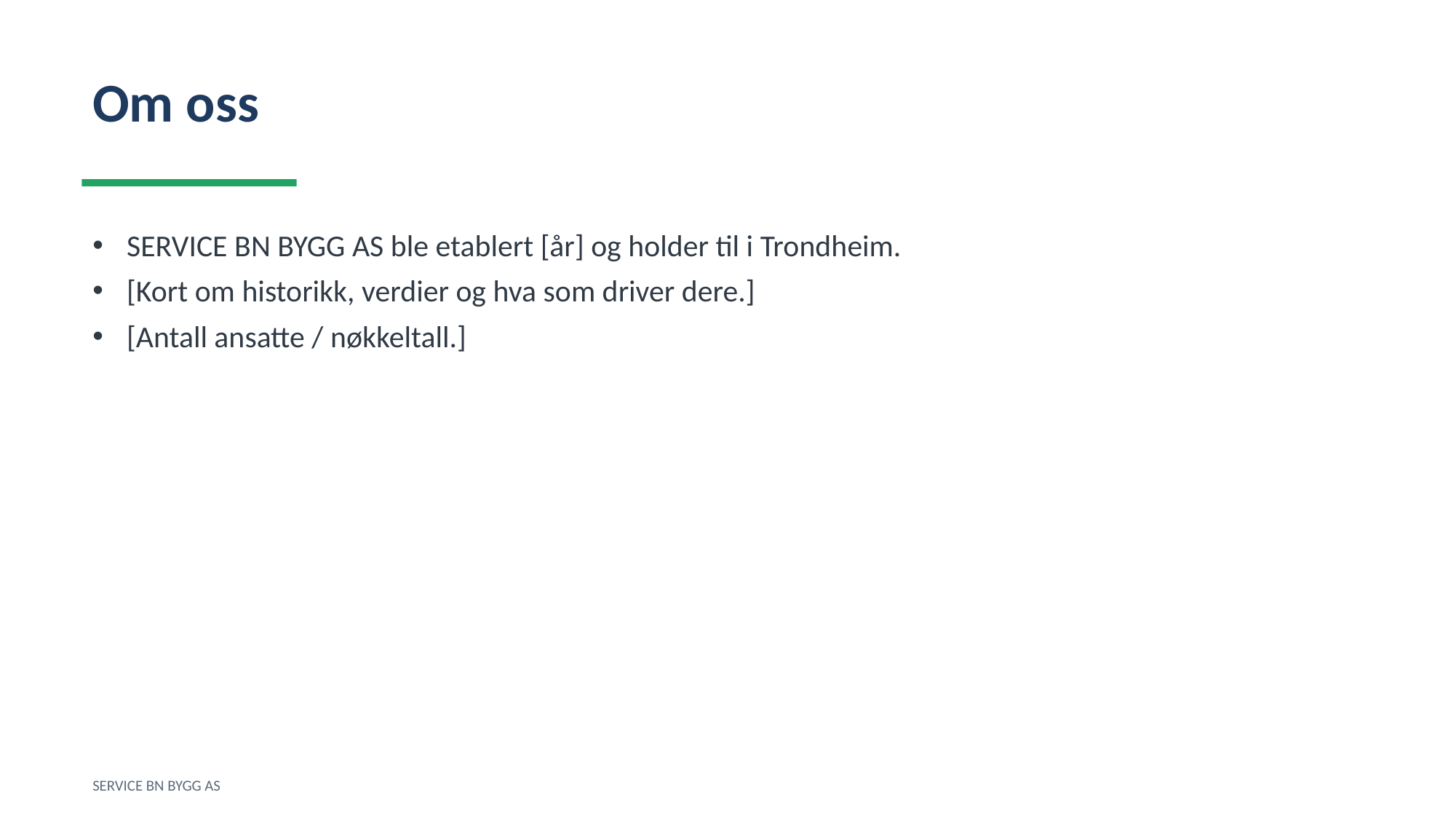

Om oss

SERVICE BN BYGG AS ble etablert [år] og holder til i Trondheim.
[Kort om historikk, verdier og hva som driver dere.]
[Antall ansatte / nøkkeltall.]
SERVICE BN BYGG AS